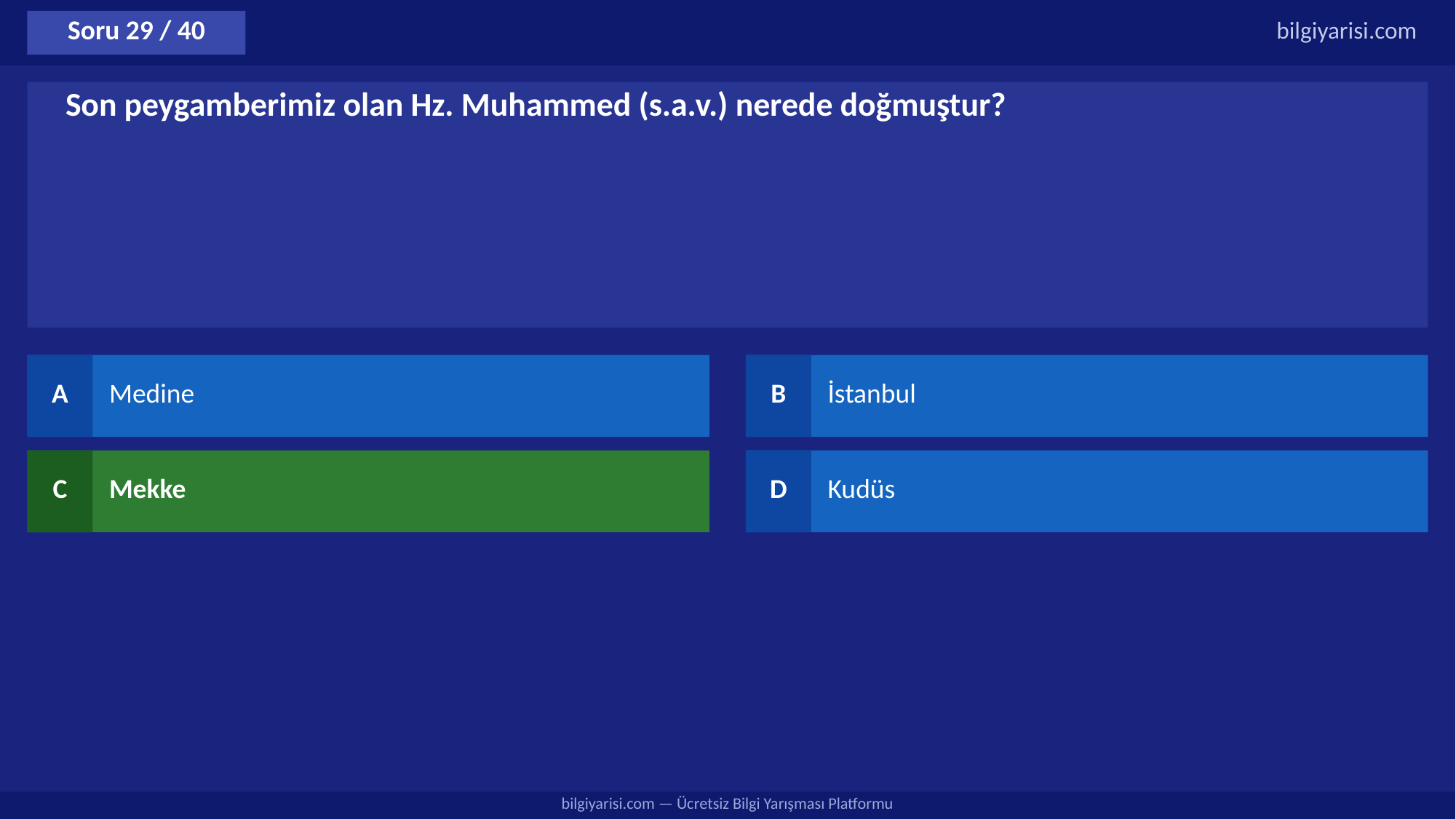

Soru 29 / 40
bilgiyarisi.com

Son peygamberimiz olan Hz. Muhammed (s.a.v.) nerede doğmuştur?

A
Medine

B
İstanbul

C
Mekke

D
Kudüs
bilgiyarisi.com — Ücretsiz Bilgi Yarışması Platformu